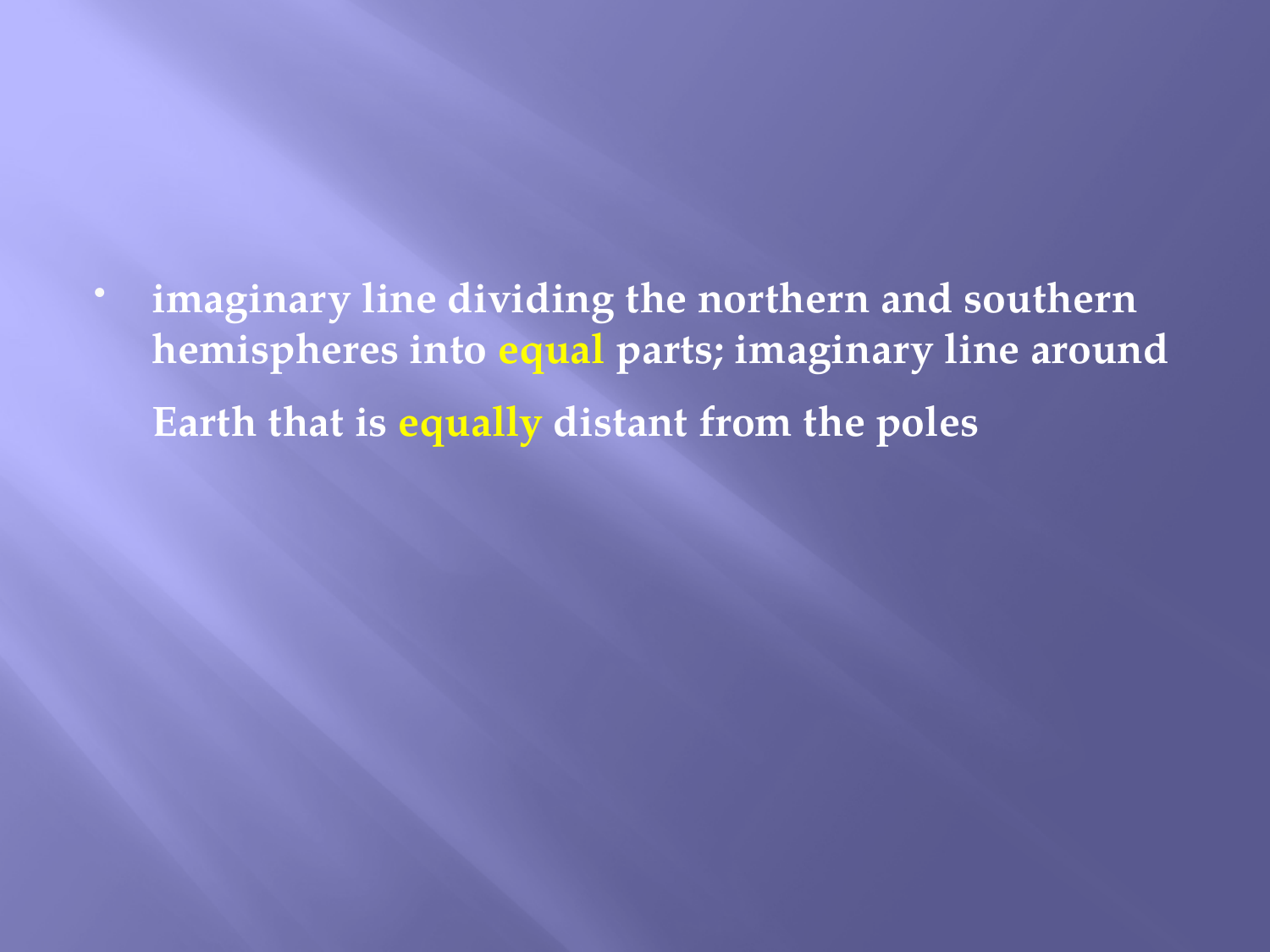

#
imaginary line dividing the northern and southern hemispheres into equal parts; imaginary line around Earth that is equally distant from the poles